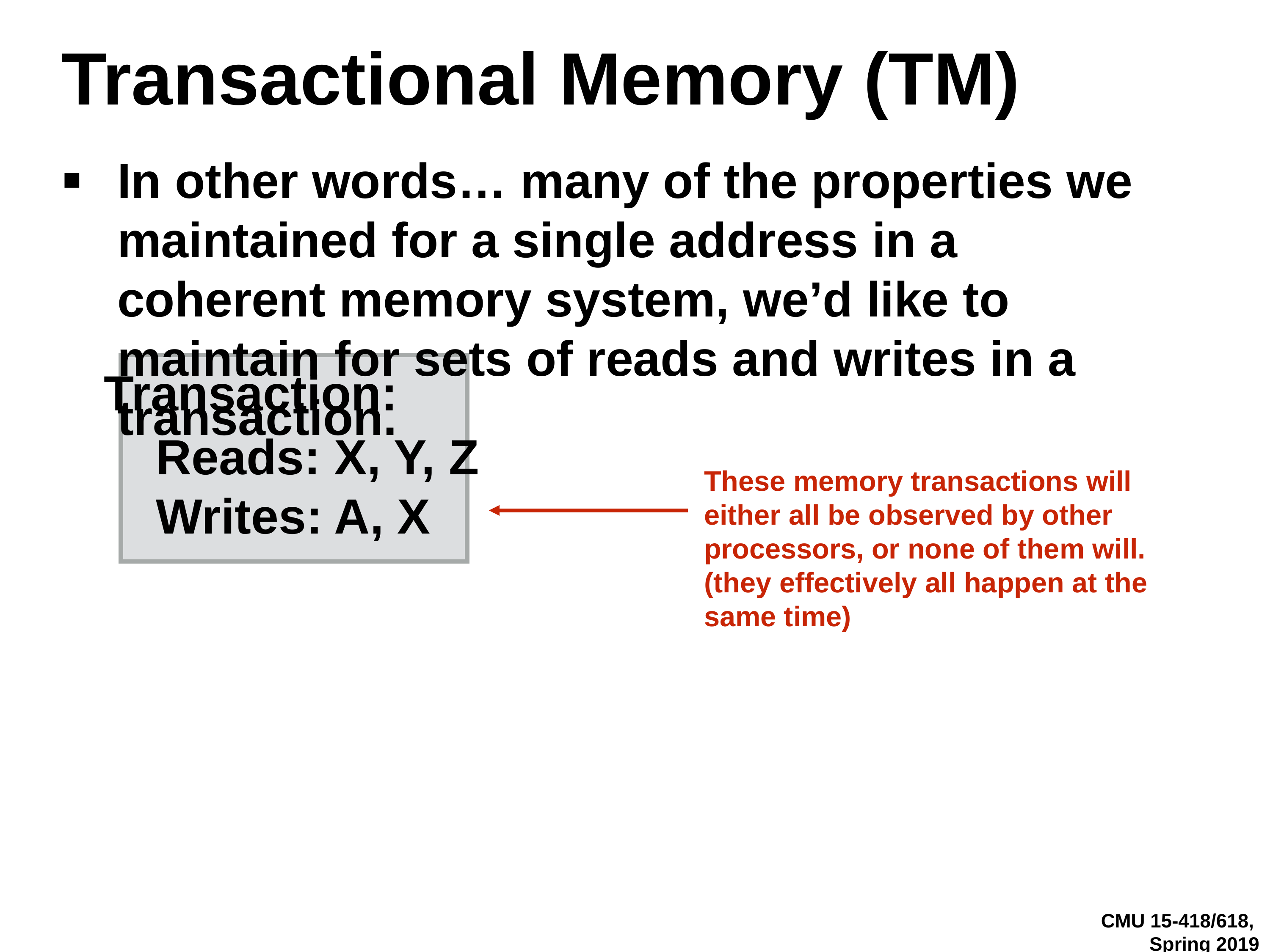

# Transactional Memory (TM)
In other words… many of the properties we maintained for a single address in a coherent memory system, we’d like to maintain for sets of reads and writes in a transaction.

Transaction:
Reads: X, Y, Z
Writes: A, X
These memory transactions will either all be observed by other processors, or none of them will.
(they effectively all happen at the same time)